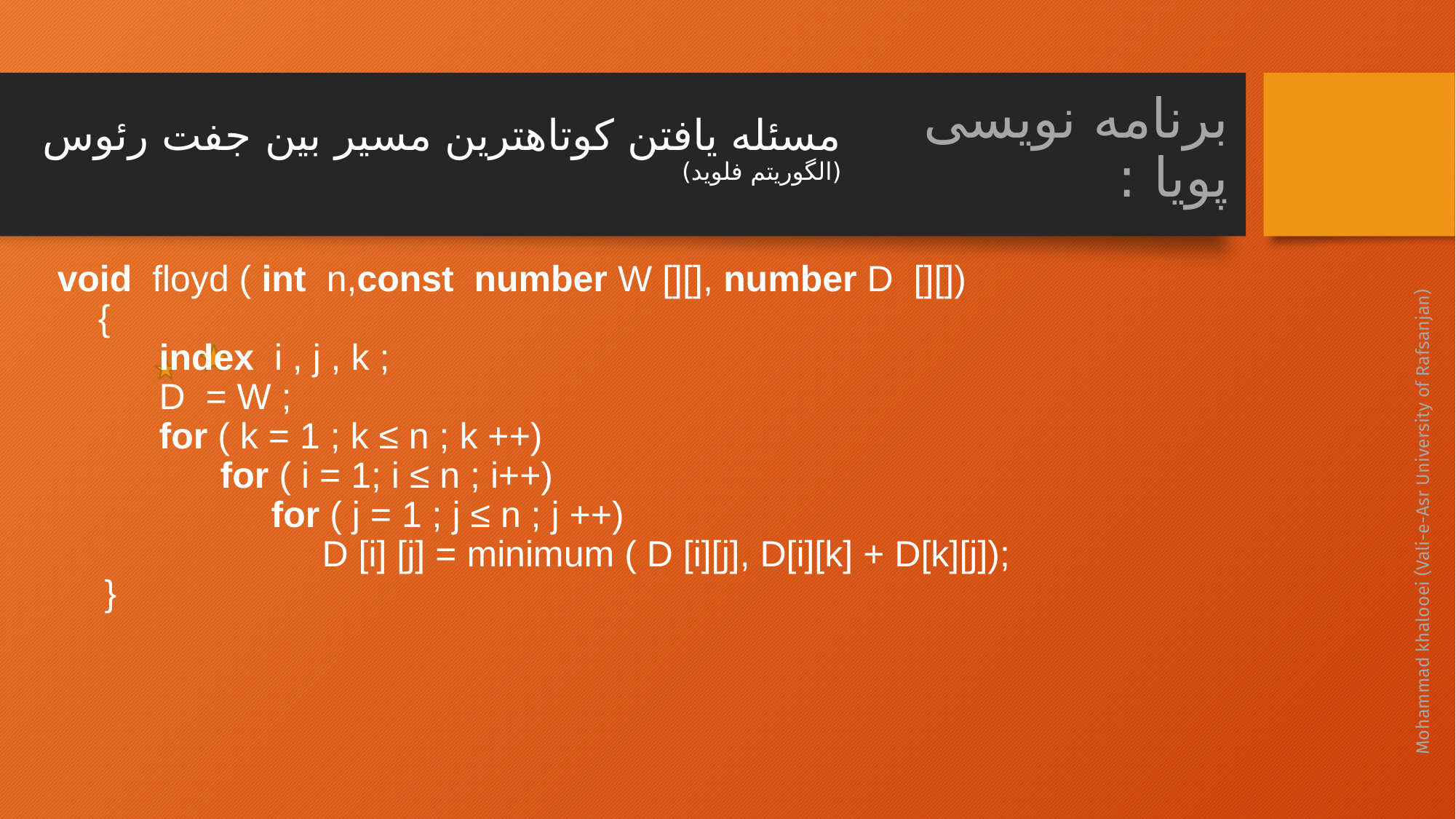

مسئله یافتن کوتاهترین مسیر بین جفت رئوس (الگوریتم فلوید)
# برنامه نویسی پویا :
 void  floyd ( int  n,const  number W [][], number D  [][])
     {
           index  i , j , k ;
           D  = W ;
           for ( k = 1 ; k ≤ n ; k ++)
                 for ( i = 1; i ≤ n ; i++)
                      for ( j = 1 ; j ≤ n ; j ++)
                           D [i] [j] = minimum ( D [i][j], D[i][k] + D[k][j]);
      }